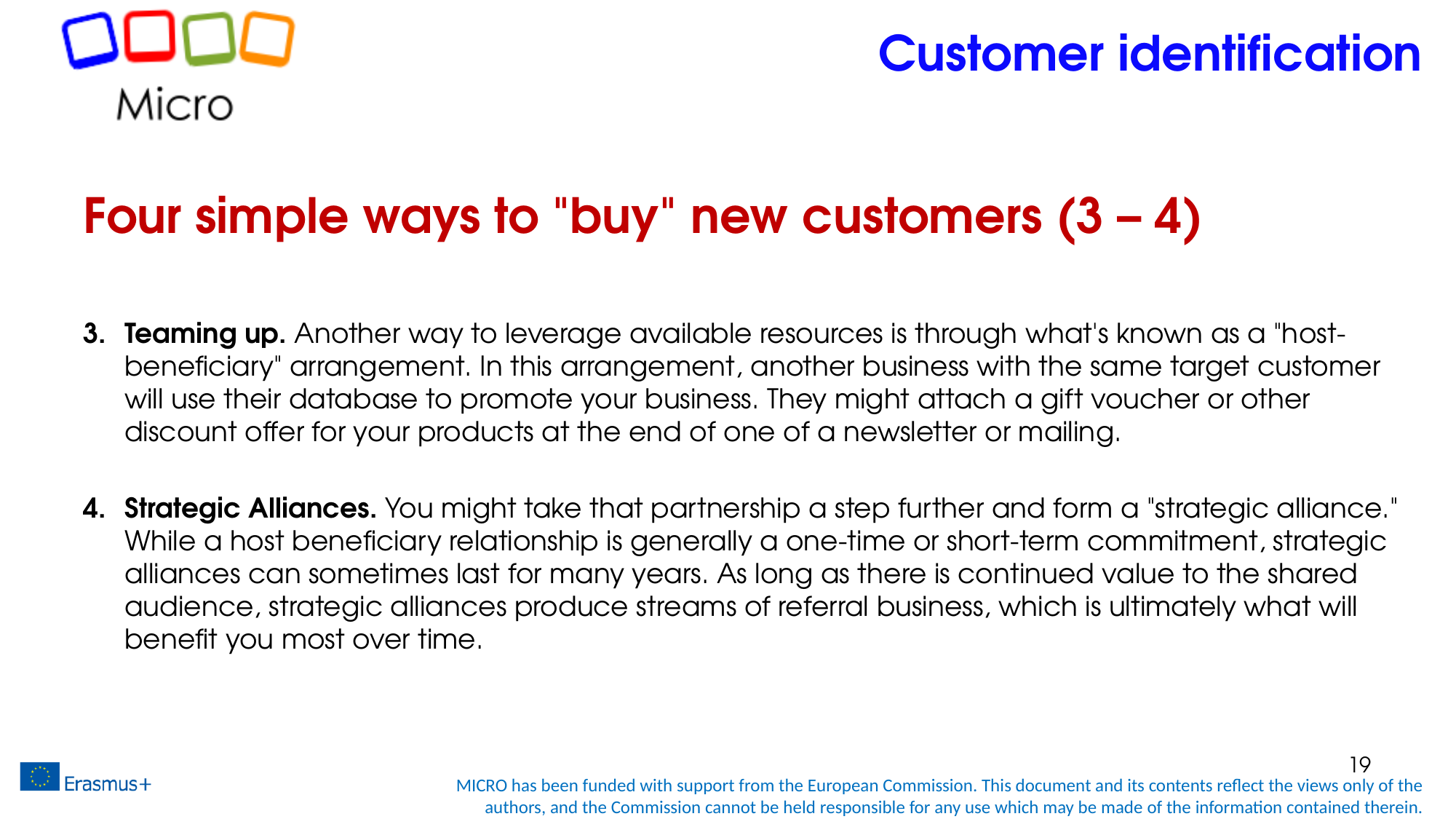

# Customer identification

Four simple ways to "buy" new customers (3 – 4)

Teaming up. Another way to leverage available resources is through what's known as a "host-beneficiary" arrangement. In this arrangement, another business with the same target customer will use their database to promote your business. They might attach a gift voucher or other discount offer for your products at the end of one of a newsletter or mailing.

Strategic Alliances. You might take that partnership a step further and form a "strategic alliance." While a host beneficiary relationship is generally a one-time or short-term commitment, strategic alliances can sometimes last for many years. As long as there is continued value to the shared audience, strategic alliances produce streams of referral business, which is ultimately what will benefit you most over time.

19